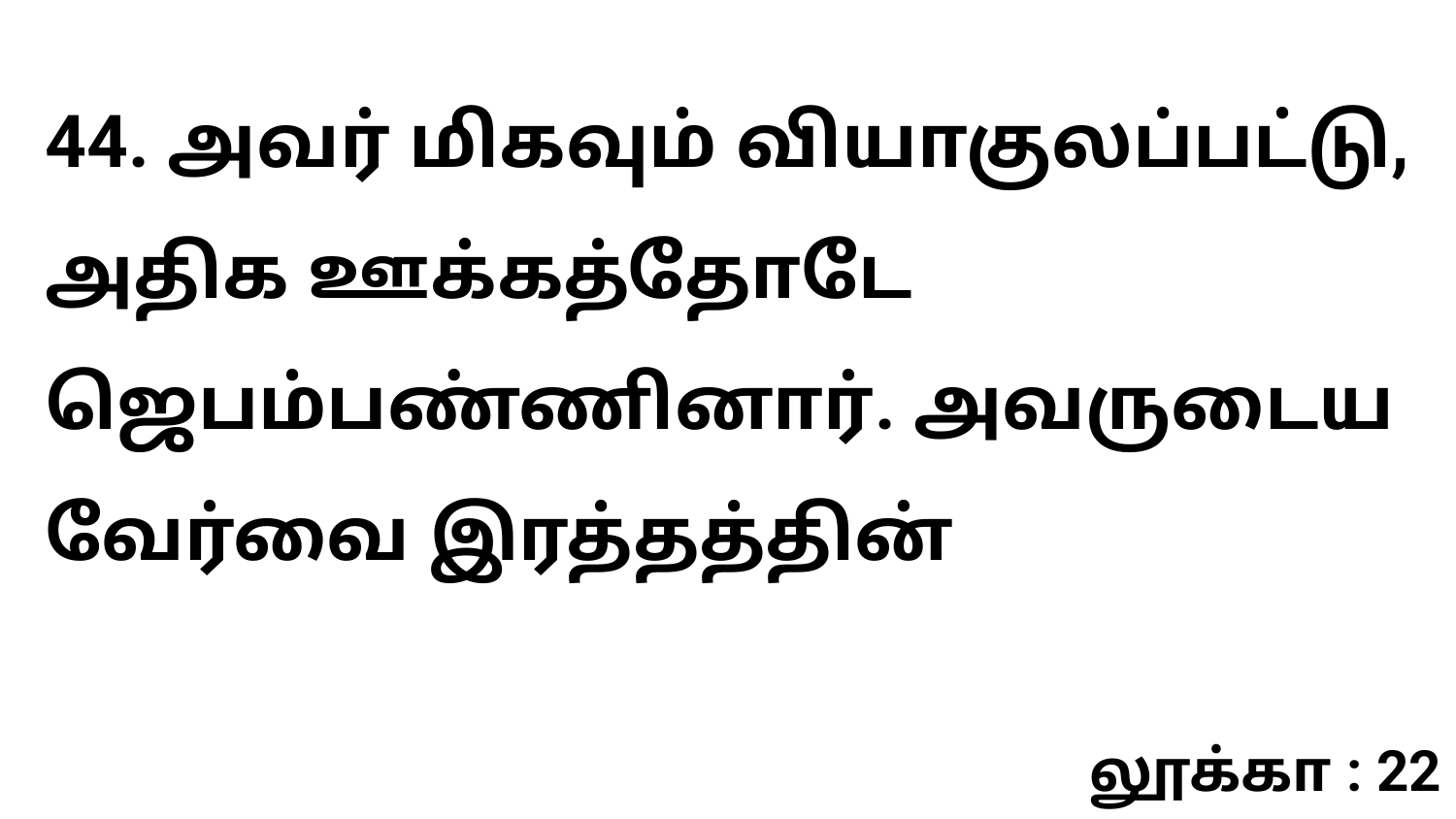

44. அவர் மிகவும் வியாகுலப்பட்டு, அதிக ஊக்கத்தோடே ஜெபம்பண்ணினார். அவருடைய வேர்வை இரத்தத்தின்
லூக்கா : 22